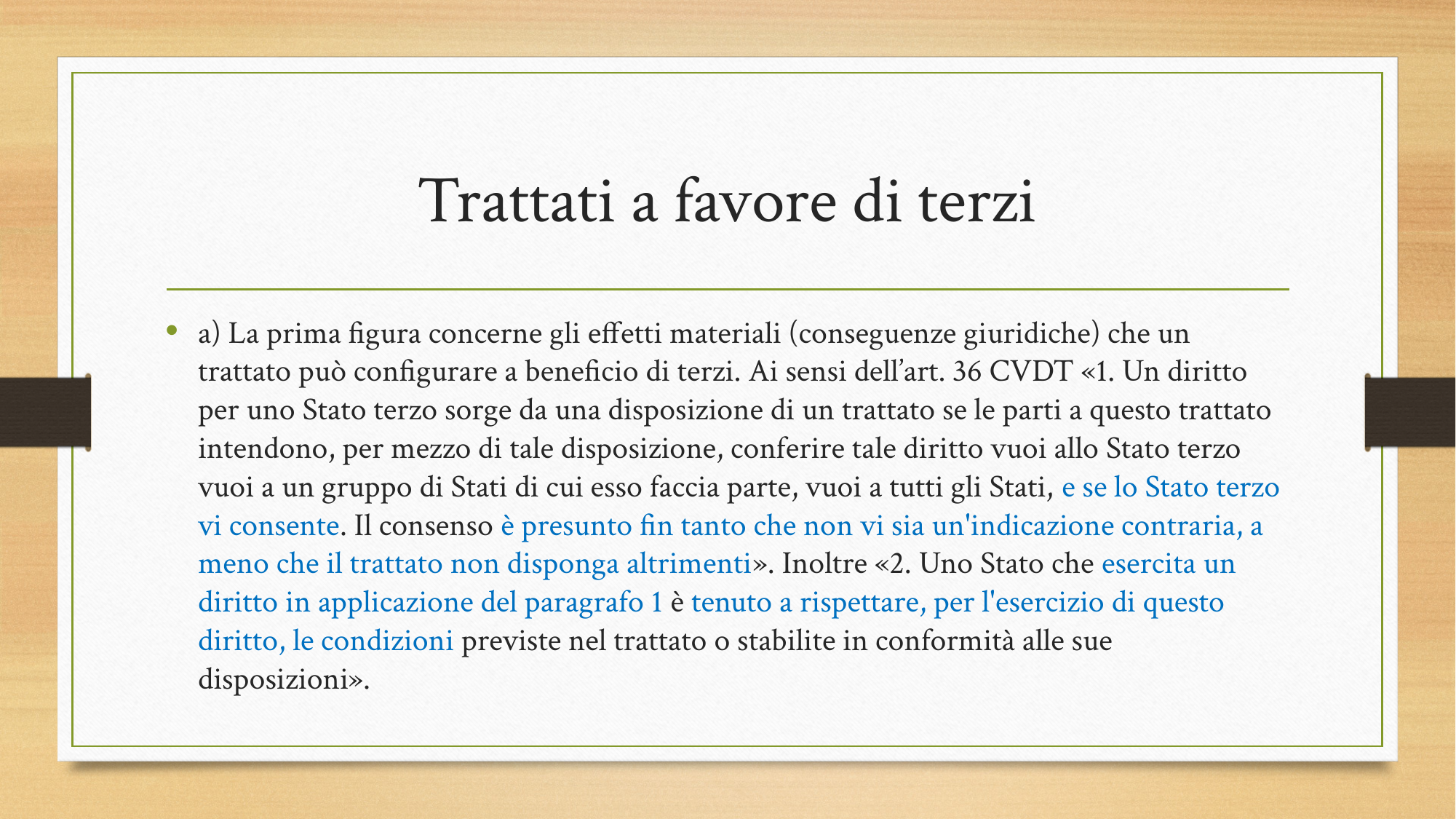

# Trattati a favore di terzi
a) La prima figura concerne gli effetti materiali (conseguenze giuridiche) che un trattato può configurare a beneficio di terzi. Ai sensi dell’art. 36 CVDT «1. Un diritto per uno Stato terzo sorge da una disposizione di un trattato se le parti a questo trattato intendono, per mezzo di tale disposizione, conferire tale diritto vuoi allo Stato terzo vuoi a un gruppo di Stati di cui esso faccia parte, vuoi a tutti gli Stati, e se lo Stato terzo vi consente. Il consenso è presunto fin tanto che non vi sia un'indicazione contraria, a meno che il trattato non disponga altrimenti». Inoltre «2. Uno Stato che esercita un diritto in applicazione del paragrafo 1 è tenuto a rispettare, per l'esercizio di questo diritto, le condizioni previste nel trattato o stabilite in conformità alle sue disposizioni».